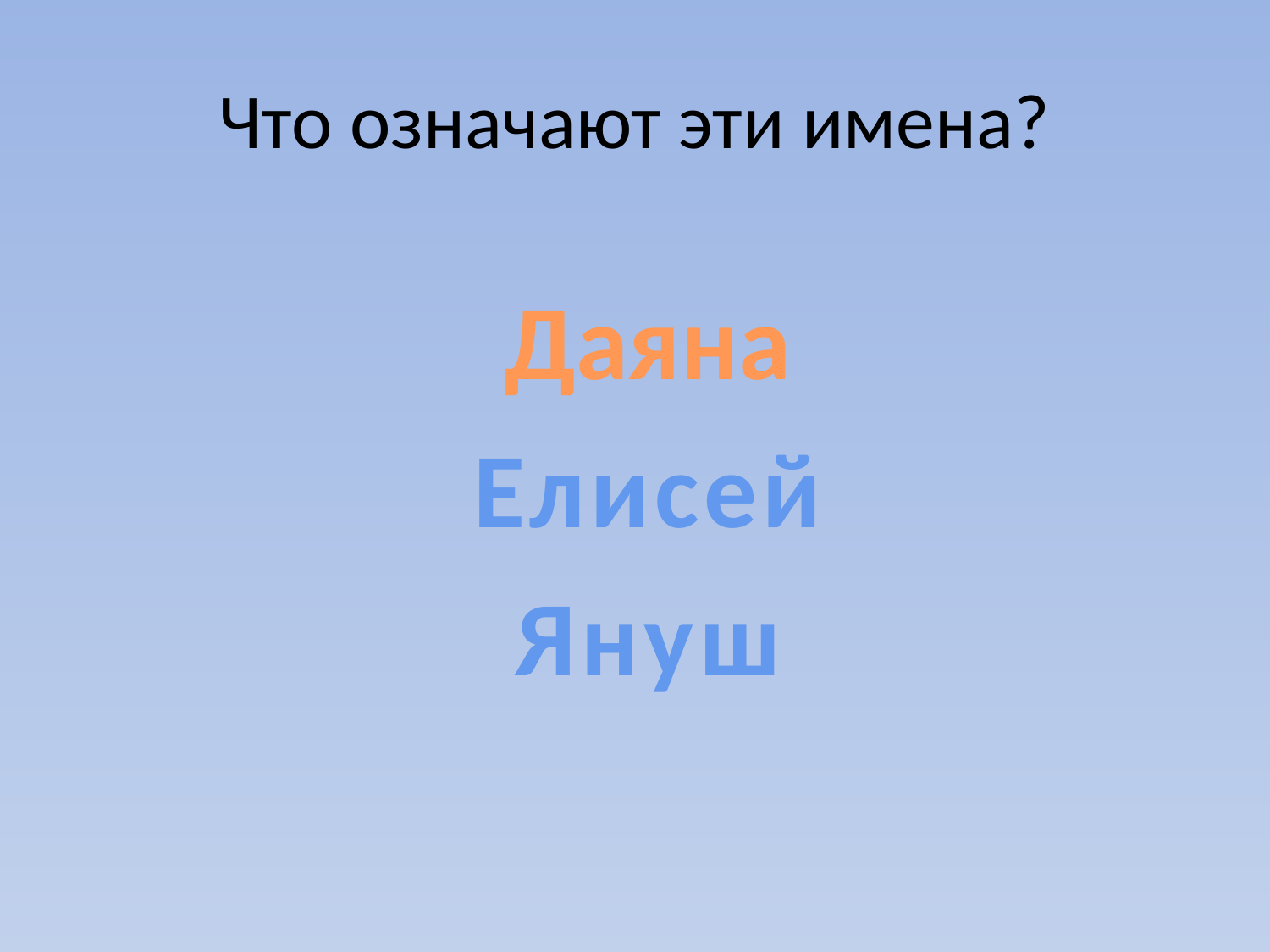

# Что означают эти имена?
Даяна
Елисей
Януш